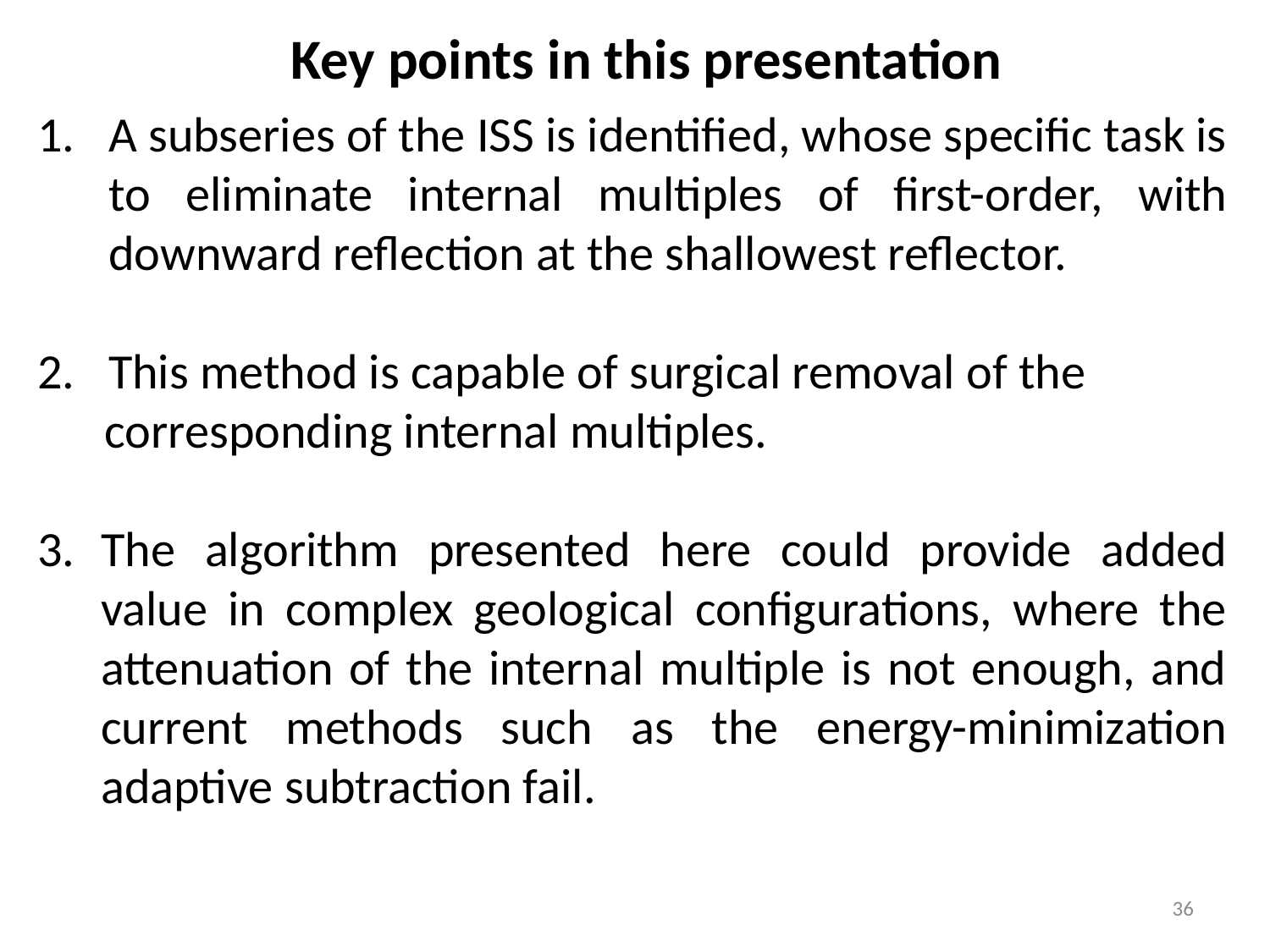

Key points in this presentation
A subseries of the ISS is identified, whose specific task is to eliminate internal multiples of first-order, with downward reflection at the shallowest reflector.

2.   This method is capable of surgical removal of the
      corresponding internal multiples.

The algorithm presented here could provide added value in complex geological configurations, where the attenuation of the internal multiple is not enough, and current methods such as the energy-minimization adaptive subtraction fail.
36